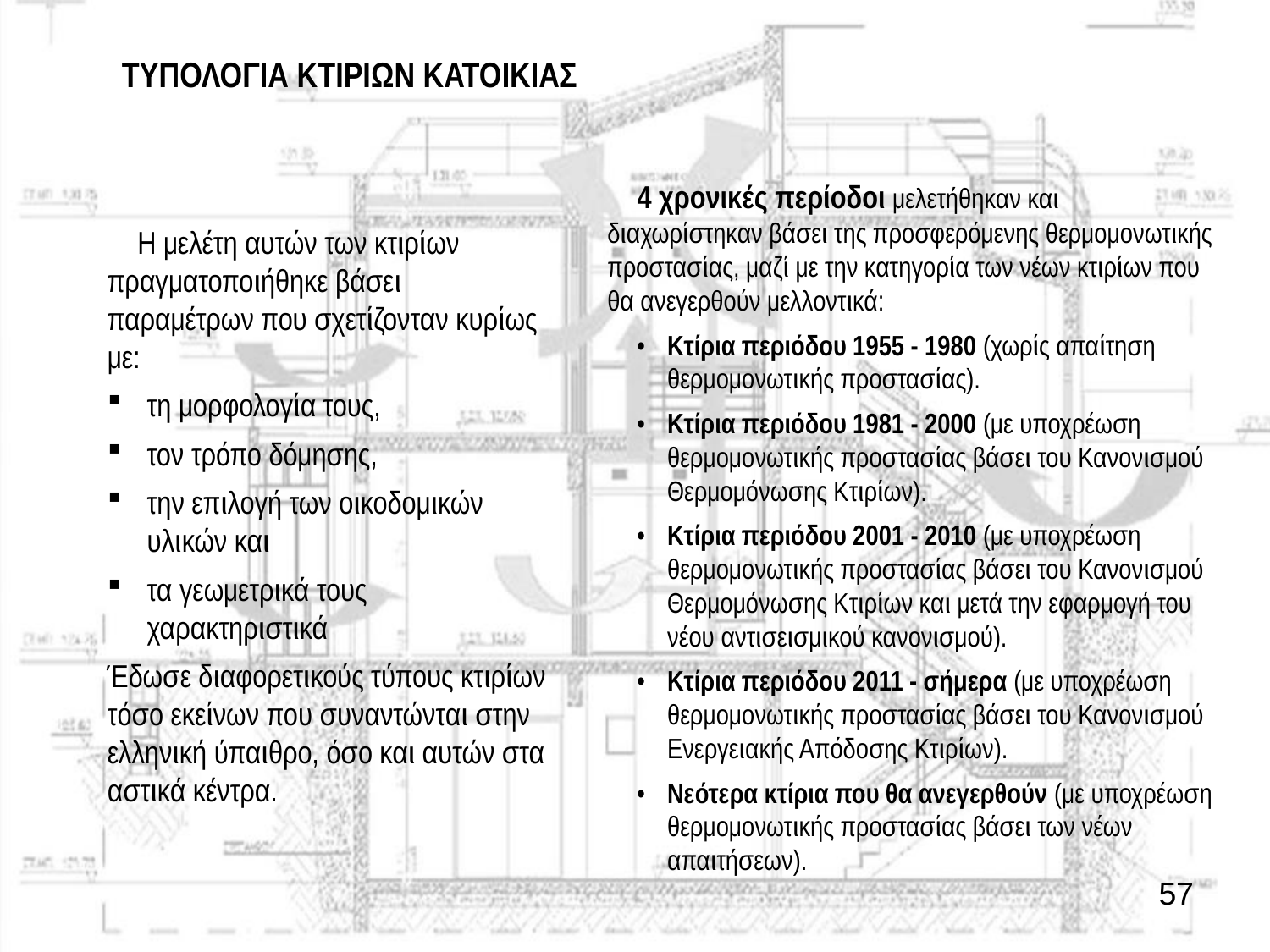

ΤΥΠΟΛΟΓΙΑ ΚΤΙΡΙΩΝ ΚΑΤΟΙΚΙΑΣ
4 χρονικές περίοδοι μελετήθηκαν και διαχωρίστηκαν βάσει της προσφερόμενης θερμομονωτικής προστασίας, μαζί με την κατηγορία των νέων κτιρίων που θα ανεγερθούν μελλοντικά:
•	Κτίρια περιόδου 1955 - 1980 (χωρίς απαίτηση θερμομονωτικής προστασίας).
•	Κτίρια περιόδου 1981 - 2000 (με υποχρέωση θερμομονωτικής προστασίας βάσει του Κανονισμού Θερμομόνωσης Κτιρίων).
•	Κτίρια περιόδου 2001 - 2010 (με υποχρέωση θερμομονωτικής προστασίας βάσει του Κανονισμού Θερμομόνωσης Κτιρίων και μετά την εφαρμογή του νέου αντισεισμικού κανονισμού).
•	Κτίρια περιόδου 2011 - σήμερα (με υποχρέωση θερμομονωτικής προστασίας βάσει του Κανονισμού Ενεργειακής Απόδοσης Κτιρίων).
•	Νεότερα κτίρια που θα ανεγερθούν (με υποχρέωση θερμομονωτικής προστασίας βάσει των νέων απαιτήσεων).
Η μελέτη αυτών των κτιρίων πραγματοποιήθηκε βάσει παραμέτρων που σχετίζονταν κυρίως με:
τη μορφολογία τους,
τον τρόπο δόμησης,
την επιλογή των οικοδομικών υλικών και
τα γεωμετρικά τους χαρακτηριστικά
Έδωσε διαφορετικούς τύπους κτιρίων τόσο εκείνων που συναντώνται στην ελληνική ύπαιθρο, όσο και αυτών στα αστικά κέντρα.
57